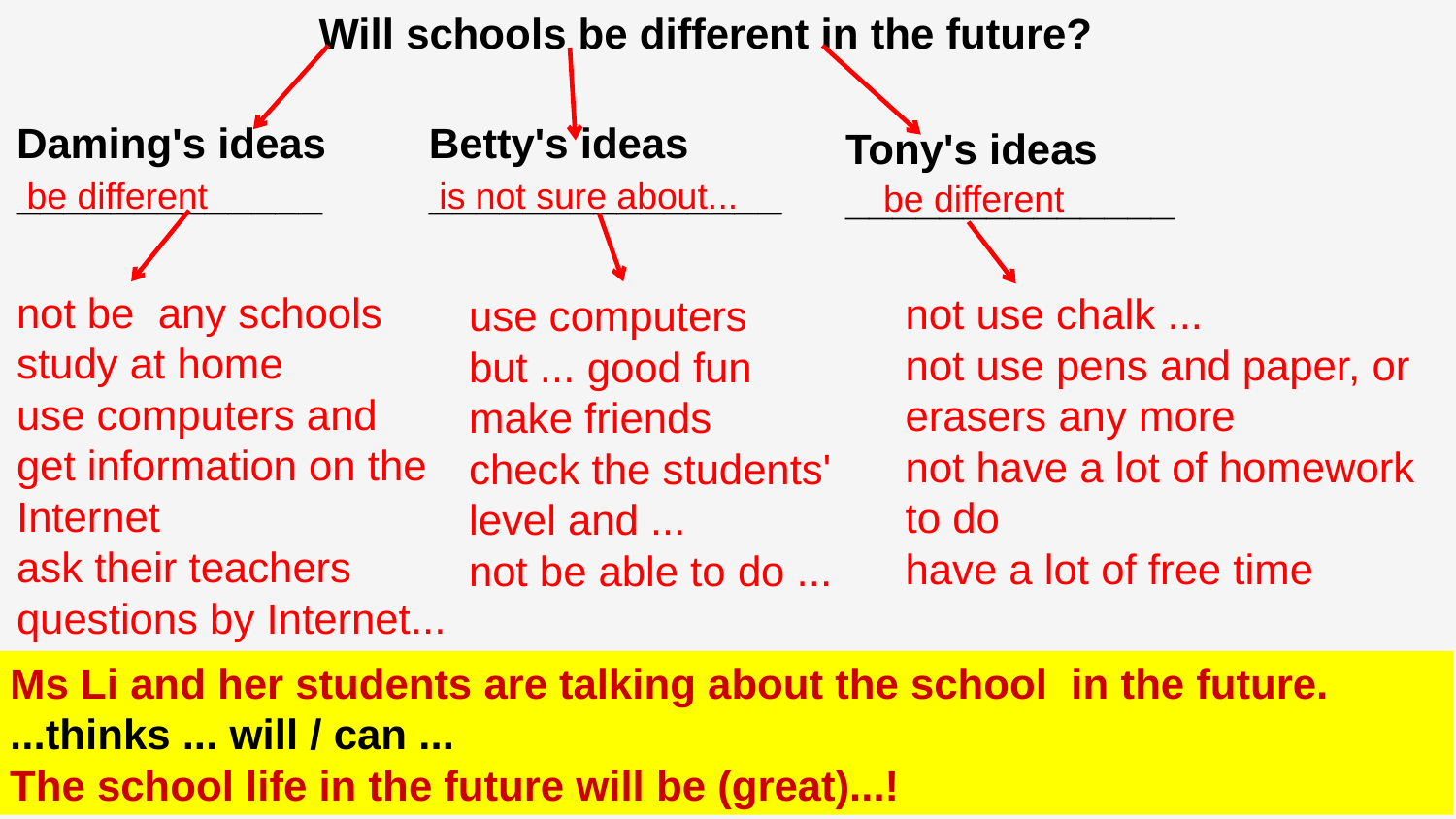

Will schools be different in the future?
Daming's ideas
_____________

Betty's ideas
_______________
Tony's ideas
______________
 be different
 is not sure about...
 be different
not be  any schools
study at home
use computers and
get information on the Internet
ask their teachers questions by Internet...
not use chalk ...
not use pens and paper, or erasers any more
not have a lot of homework to do
have a lot of free time

use computers
but ... good fun
make friends
check the students'
level and ...
not be able to do ...

Ms Li and her students are talking about the school  in the future.
...thinks ... will / can ...
The school life in the future will be (great)...!